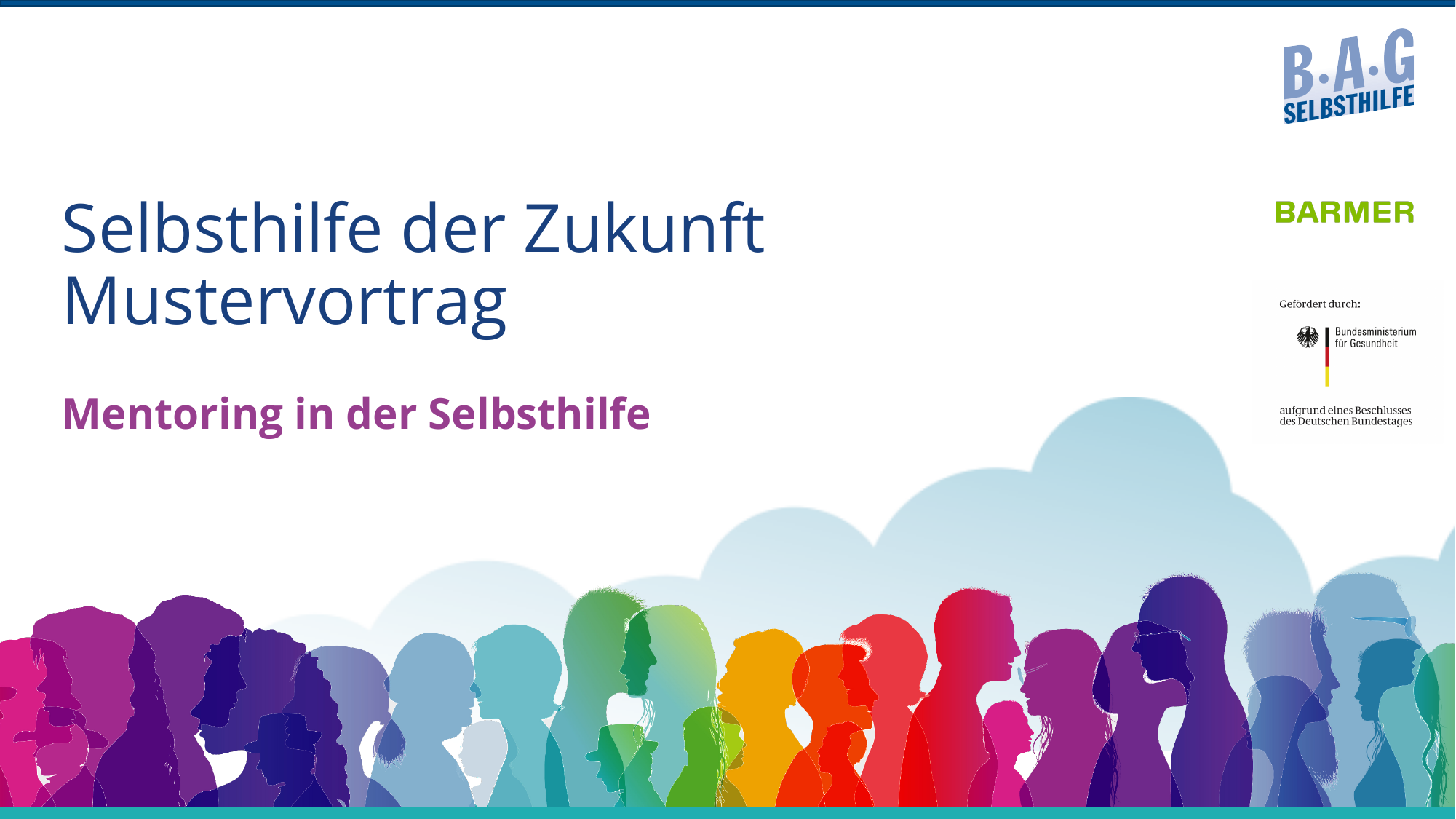

# Selbsthilfe der Zukunft Mustervortrag
Mentoring in der Selbsthilfe